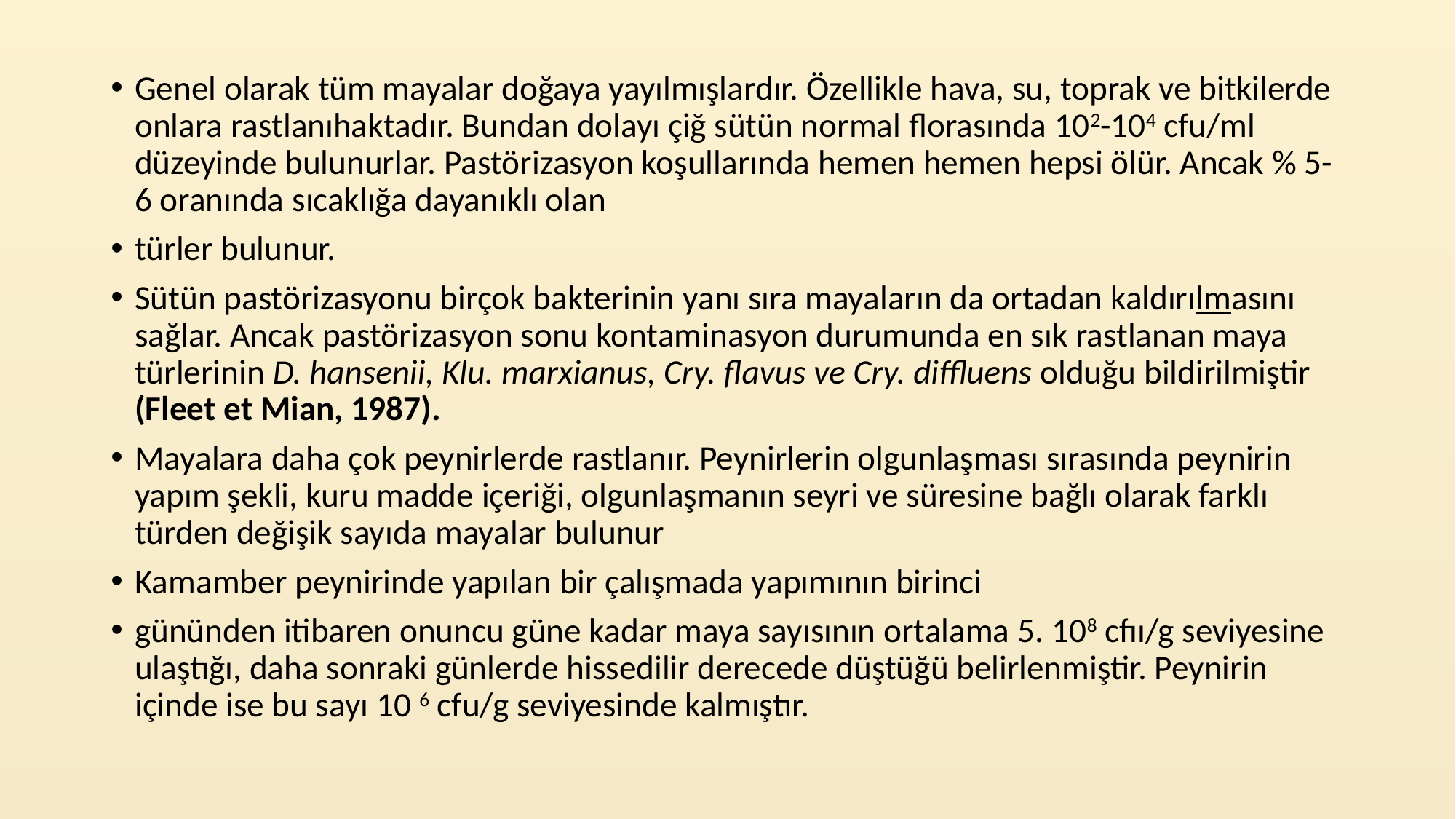

Genel olarak tüm mayalar doğaya yayılmışlardır. Özellikle hava, su, toprak ve bitkilerde onlara rastlanıhaktadır. Bundan dolayı çiğ sütün normal florasında 102-104 cfu/ml düzeyinde bulunurlar. Pastörizasyon koşullarında hemen hemen hepsi ölür. Ancak % 5-6 oranında sıcaklığa dayanıklı olan
türler bulunur.
Sütün pastörizasyonu birçok bakterinin yanı sıra mayaların da ortadan kaldırılmasını sağlar. Ancak pastörizasyon sonu kontaminasyon durumunda en sık rastlanan maya türlerinin D. hansenii, Klu. marxianus, Cry. flavus ve Cry. diffluens olduğu bildirilmiştir (Fleet et Mian, 1987).
Mayalara daha çok peynirlerde rastlanır. Peynirlerin olgunlaşması sırasında peynirin yapım şekli, kuru madde içeriği, olgunlaşmanın seyri ve süresine bağlı olarak farklı türden değişik sayıda mayalar bulunur
Kamamber peynirinde yapılan bir çalışmada yapımının birinci
gününden itibaren onuncu güne kadar maya sayısının ortalama 5. 108 cfıı/g seviyesine ulaştığı, daha sonraki günlerde hissedilir derecede düştüğü belirlenmiştir. Peynirin içinde ise bu sayı 10 6 cfu/g seviyesinde kalmıştır.